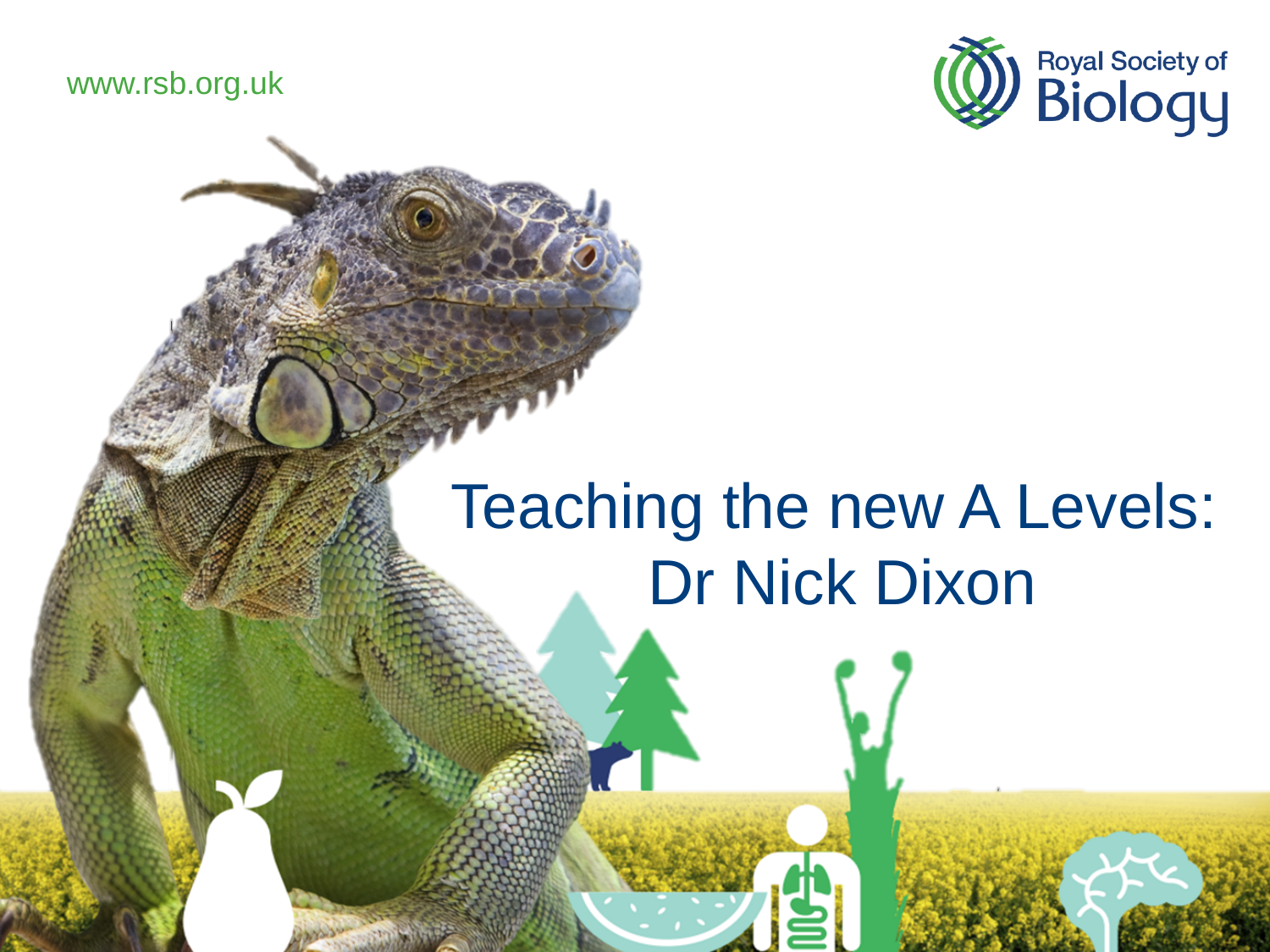

Teaching the new A Levels:
Dr Nick Dixon